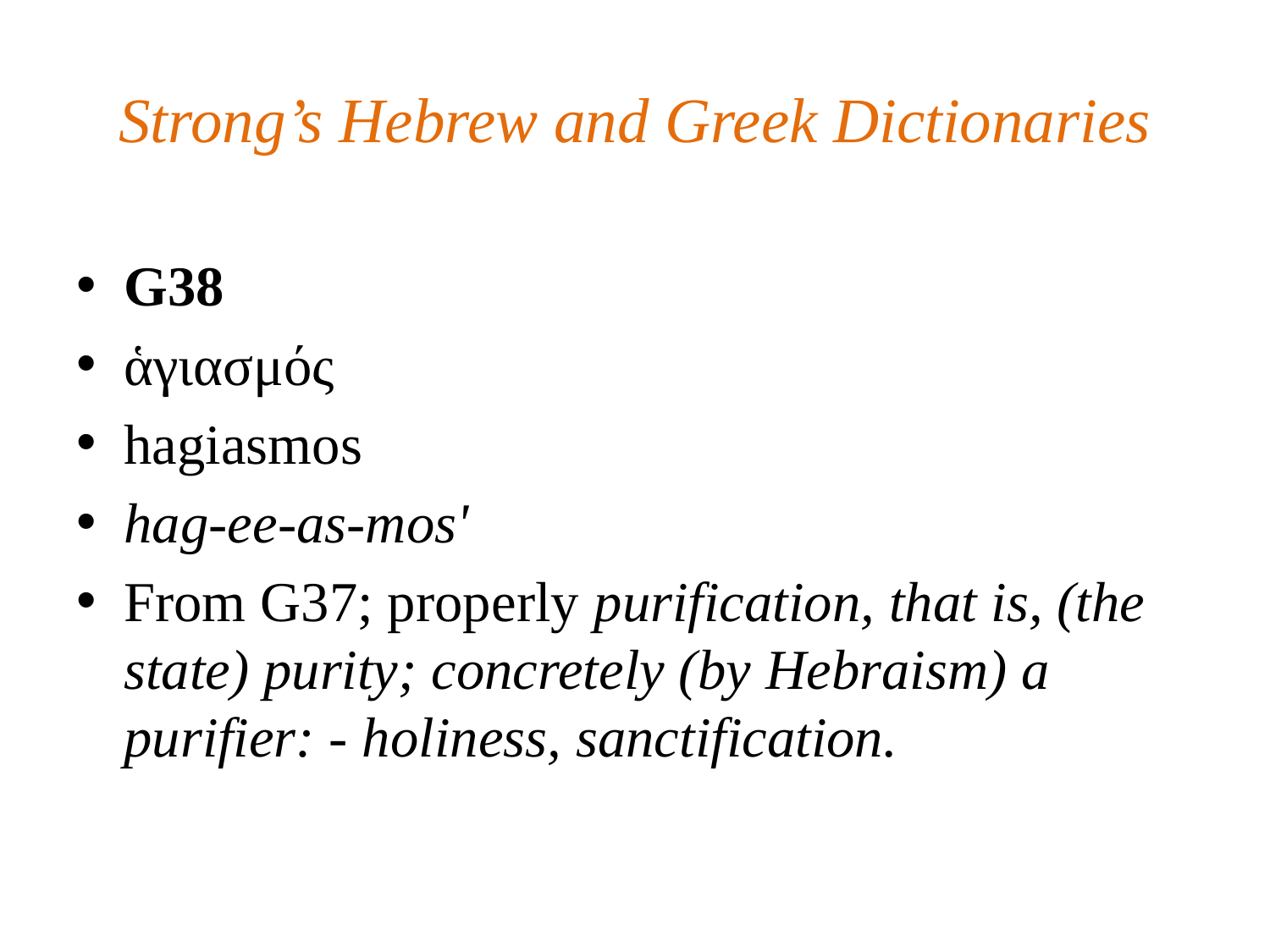

# Strong’s Hebrew and Greek Dictionaries
G38
ἁγιασμός
hagiasmos
hag-ee-as-mos'
From G37; properly purification, that is, (the state) purity; concretely (by Hebraism) a purifier: - holiness, sanctification.